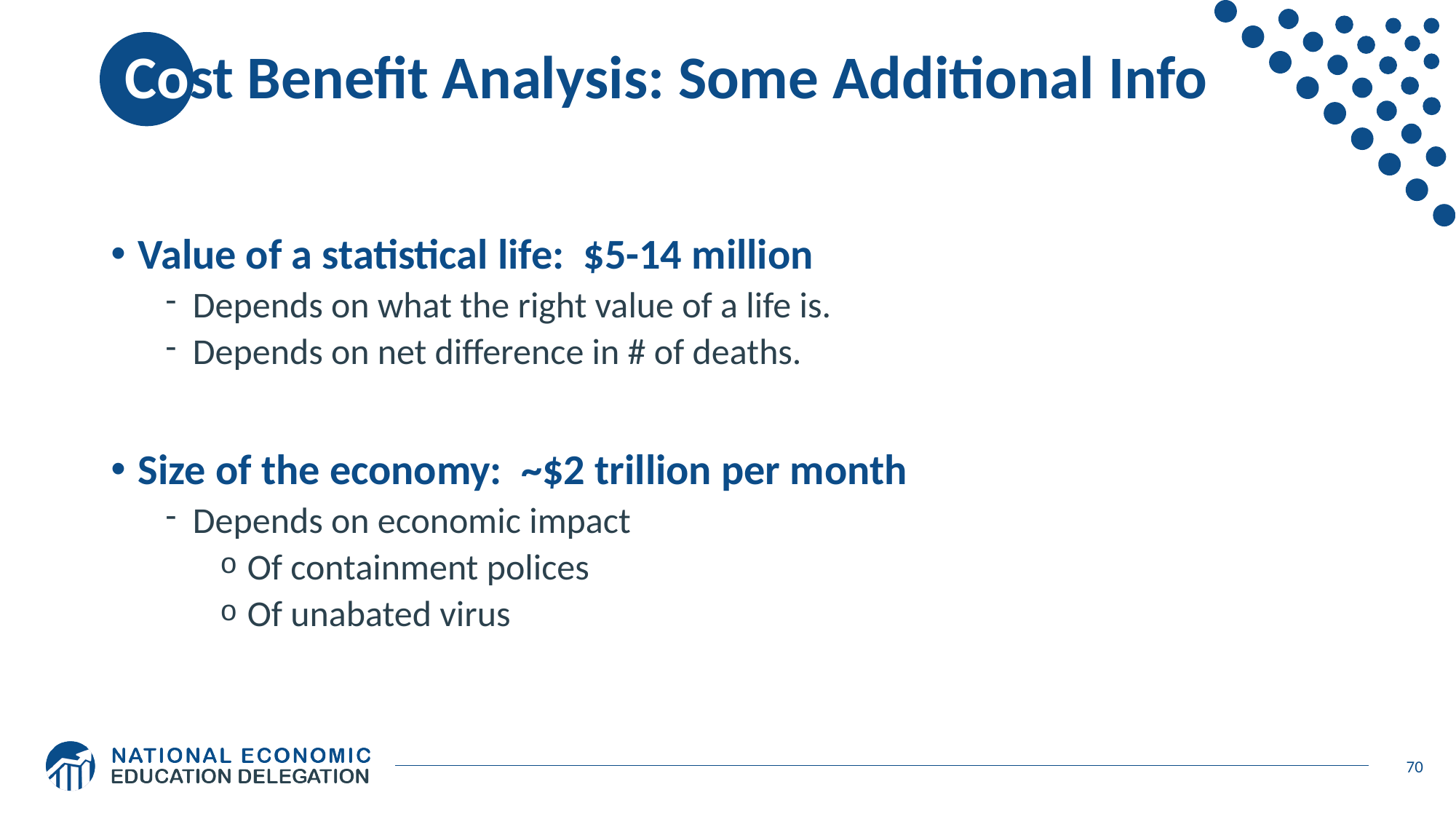

# Cost Benefit Analysis: Some Additional Info

Value of a statistical life:  $5-14 million
Depends on what the right value of a life is.
Depends on net difference in # of deaths.

Size of the economy:  ~$2 trillion per month
Depends on economic impact
Of containment polices
Of unabated virus

70